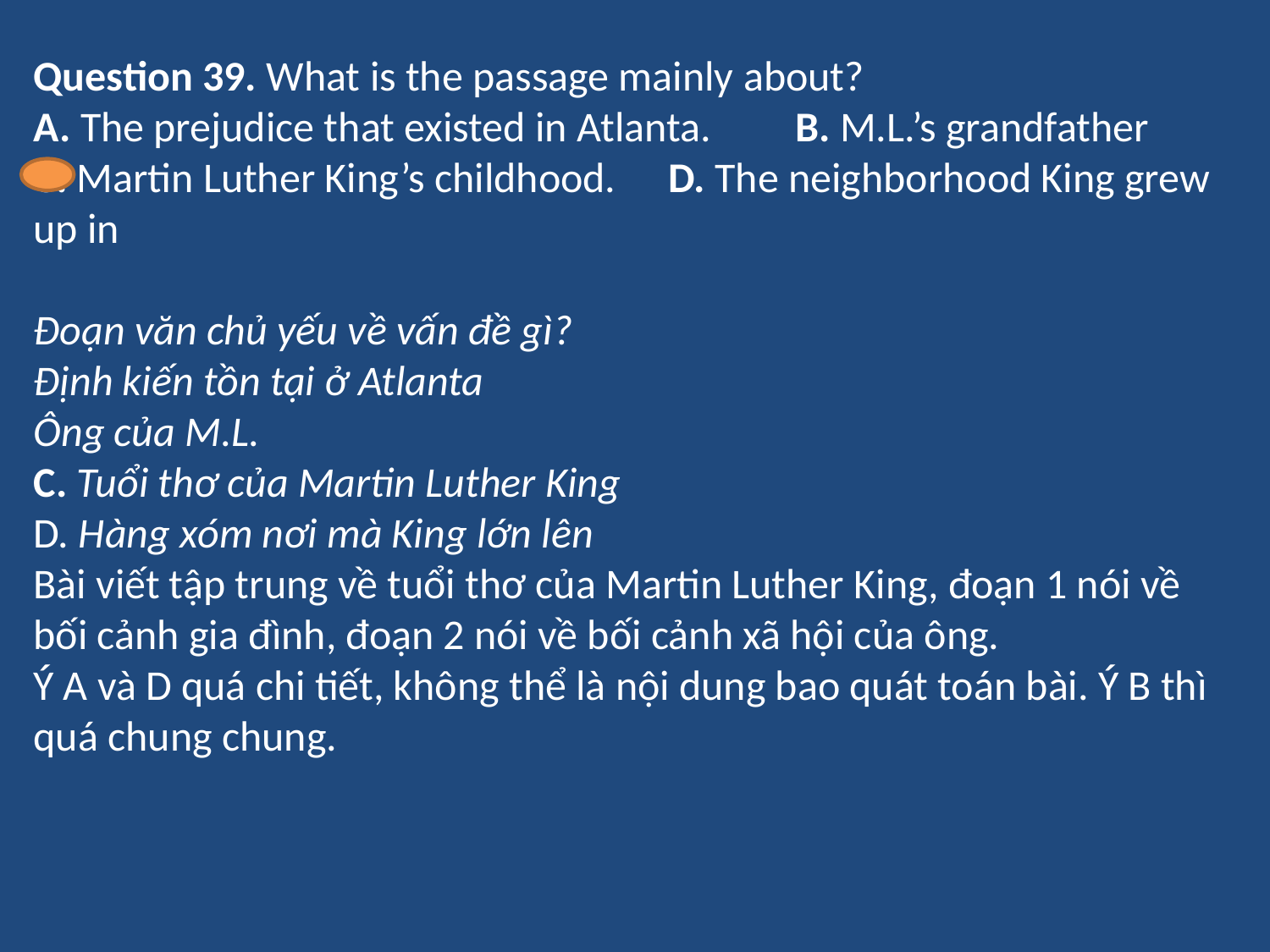

Question 39. What is the passage mainly about?
A. The prejudice that existed in Atlanta.	B. M.L.’s grandfather
C. Martin Luther King’s childhood.	D. The neighborhood King grew up in

Đoạn văn chủ yếu về vấn đề gì?
Định kiến tồn tại ở Atlanta
Ông của M.L.
C. Tuổi thơ của Martin Luther King
D. Hàng xóm nơi mà King lớn lên
Bài viết tập trung về tuổi thơ của Martin Luther King, đoạn 1 nói về bối cảnh gia đình, đoạn 2 nói về bối cảnh xã hội của ông.
Ý A và D quá chi tiết, không thể là nội dung bao quát toán bài. Ý B thì quá chung chung.